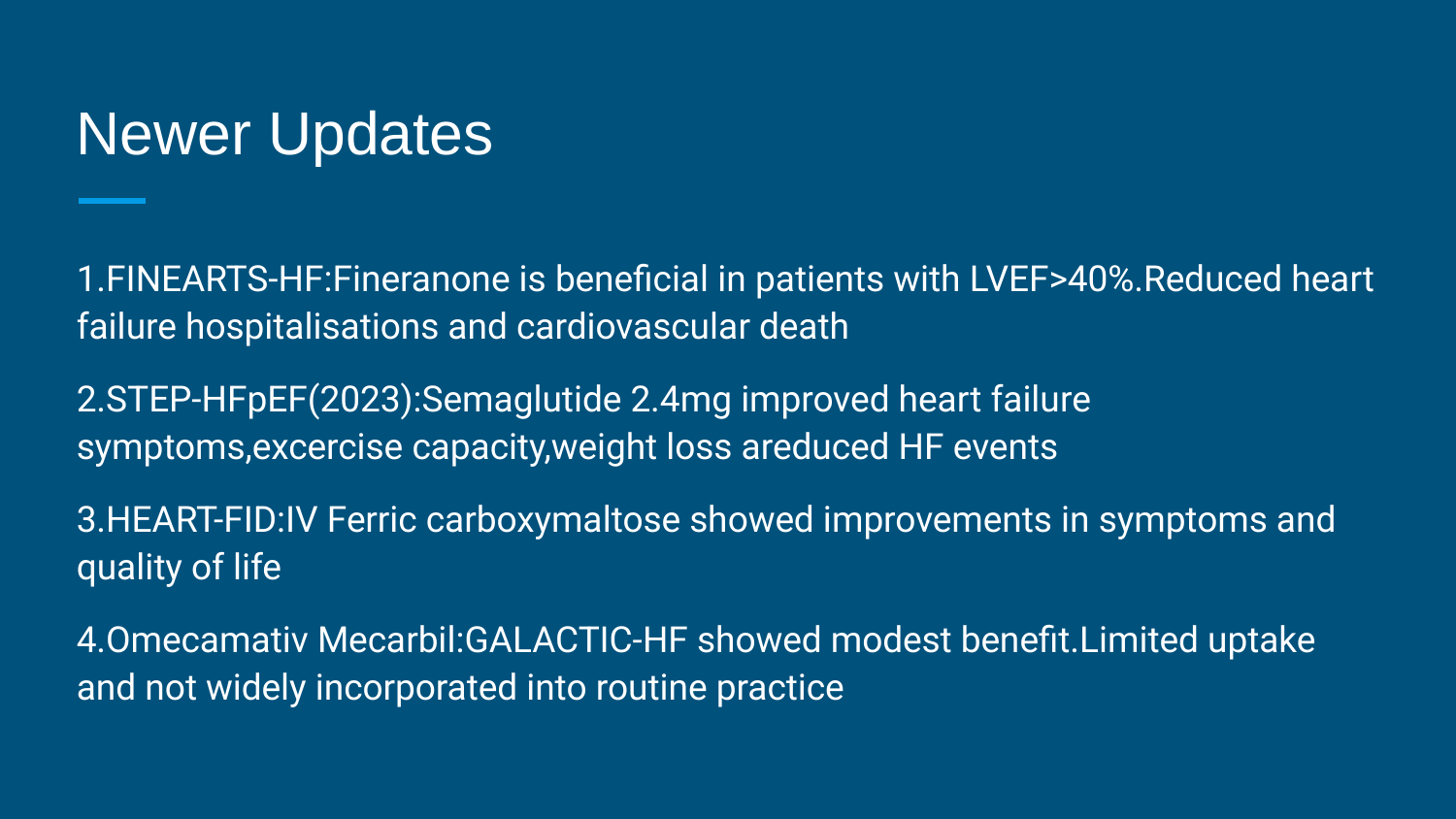

# Newer Updates
1.FINEARTS-HF:Fineranone is beneficial in patients with LVEF>40%.Reduced heart failure hospitalisations and cardiovascular death
2.STEP-HFpEF(2023):Semaglutide 2.4mg improved heart failure symptoms,excercise capacity,weight loss areduced HF events
3.HEART-FID:IV Ferric carboxymaltose showed improvements in symptoms and quality of life
4.Omecamativ Mecarbil:GALACTIC-HF showed modest benefit.Limited uptake and not widely incorporated into routine practice